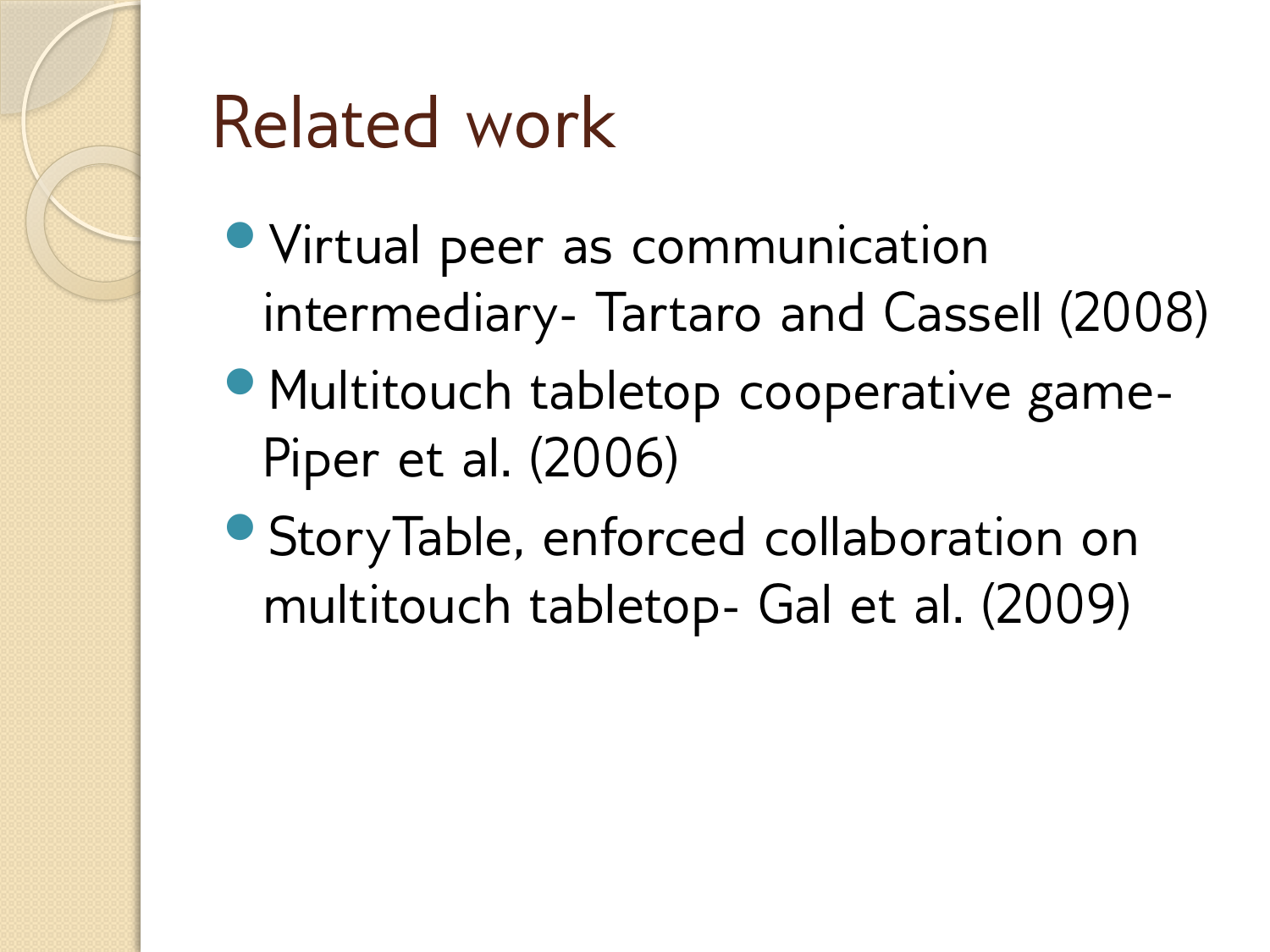

# Related work
Virtual peer as communication intermediary- Tartaro and Cassell (2008)
Multitouch tabletop cooperative game- Piper et al. (2006)
StoryTable, enforced collaboration on multitouch tabletop- Gal et al. (2009)